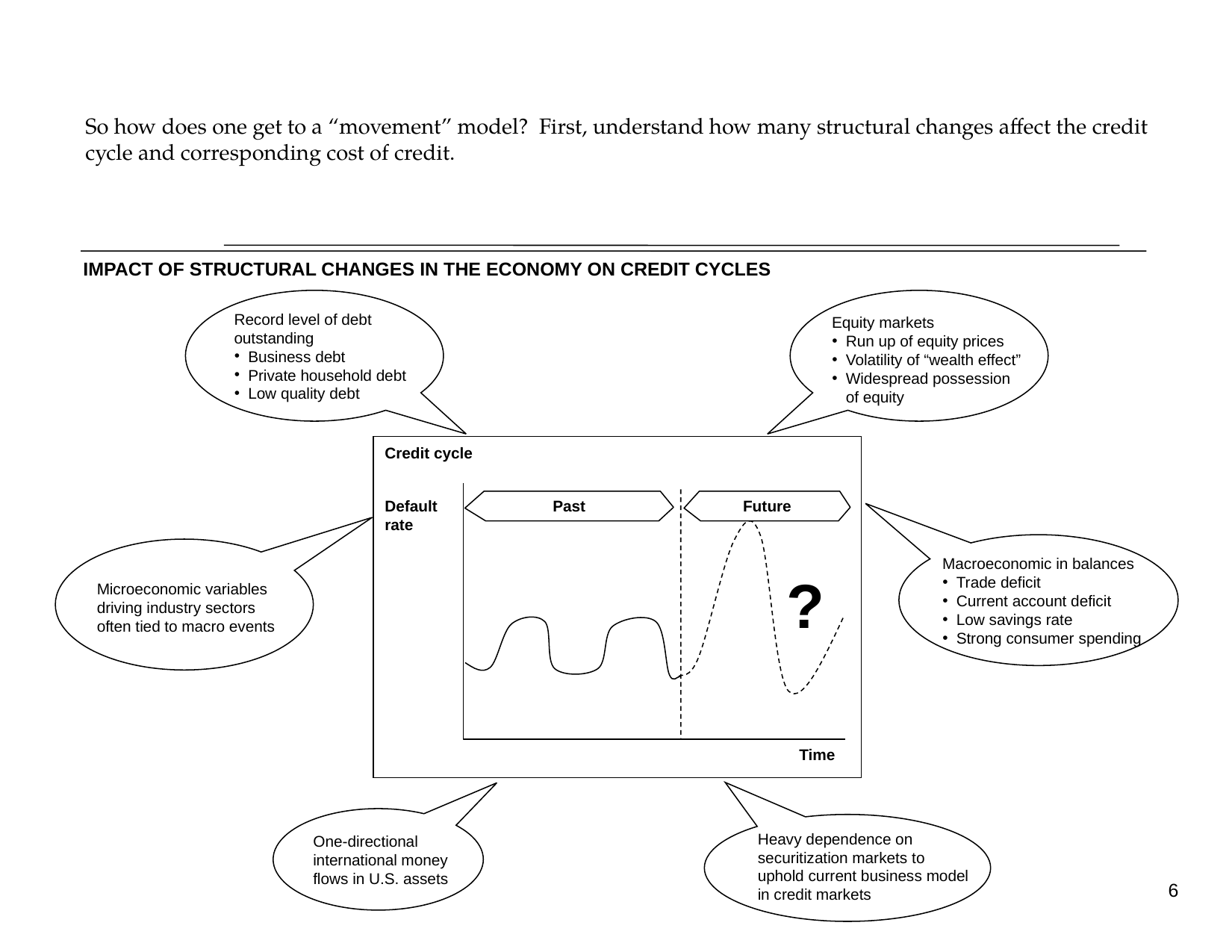

So how does one get to a “movement” model?  First, understand how many structural changes affect the credit cycle and corresponding cost of credit.

# IMPACT OF STRUCTURAL CHANGES IN THE ECONOMY ON CREDIT CYCLES

Record level of debt outstanding
Business debt
Private household debt
Low quality debt

Equity markets
Run up of equity prices
Volatility of “wealth effect”
Widespread possession of equity

Credit cycle

Default
rate
Past
Future

?

Time

Macroeconomic in balances
Trade deficit
Current account deficit
Low savings rate
Strong consumer spending
Microeconomic variables driving industry sectors often tied to macro events

Heavy dependence on
securitization markets to uphold current business model in credit markets
One-directional international money flows in U.S. assets
6